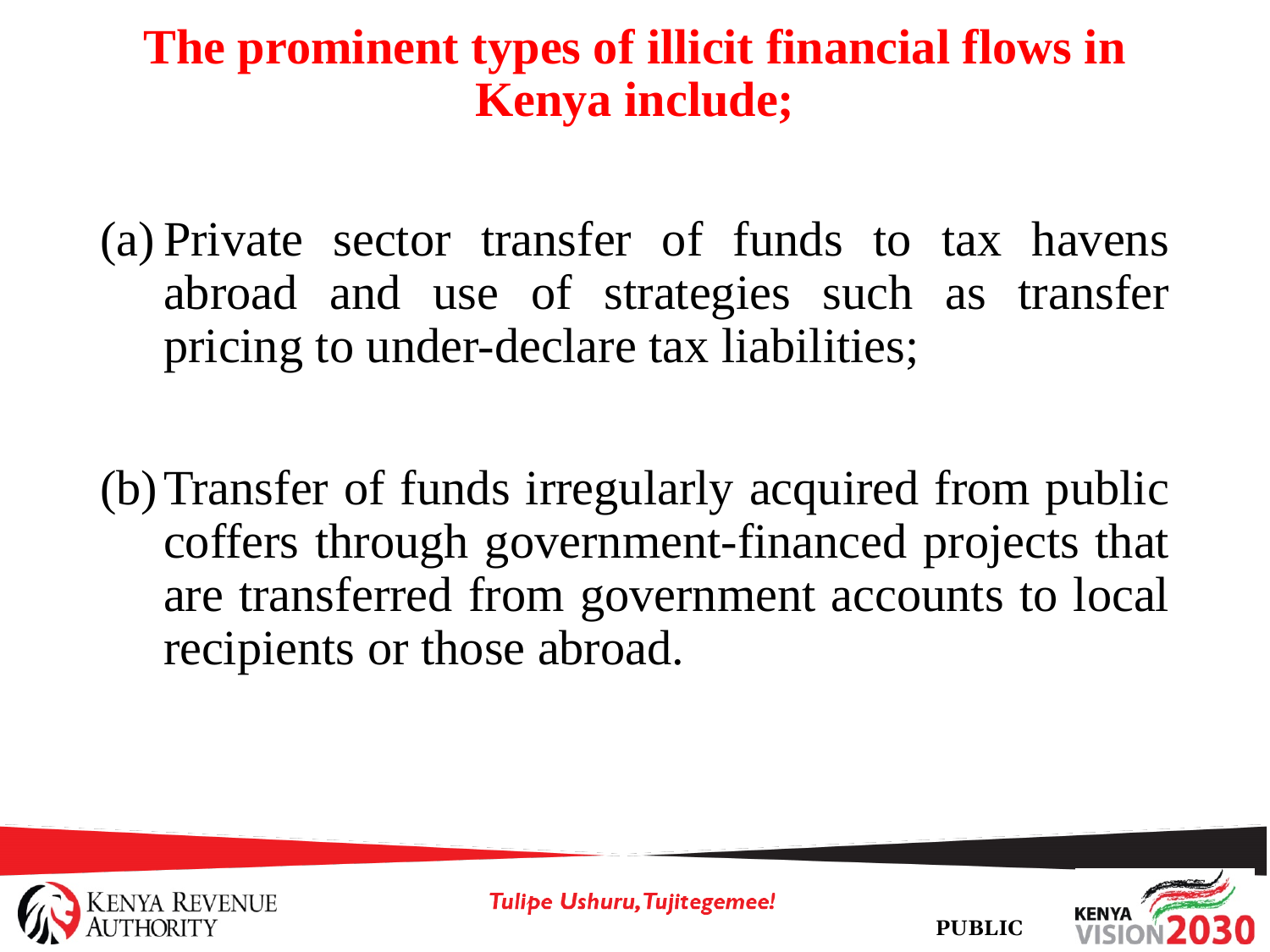

# The prominent types of illicit financial flows in Kenya include;

Private sector transfer of funds to tax havens abroad and use of strategies such as transfer pricing to under-declare tax liabilities;

Transfer of funds irregularly acquired from public coffers through government-financed projects that are transferred from government accounts to local recipients or those abroad.